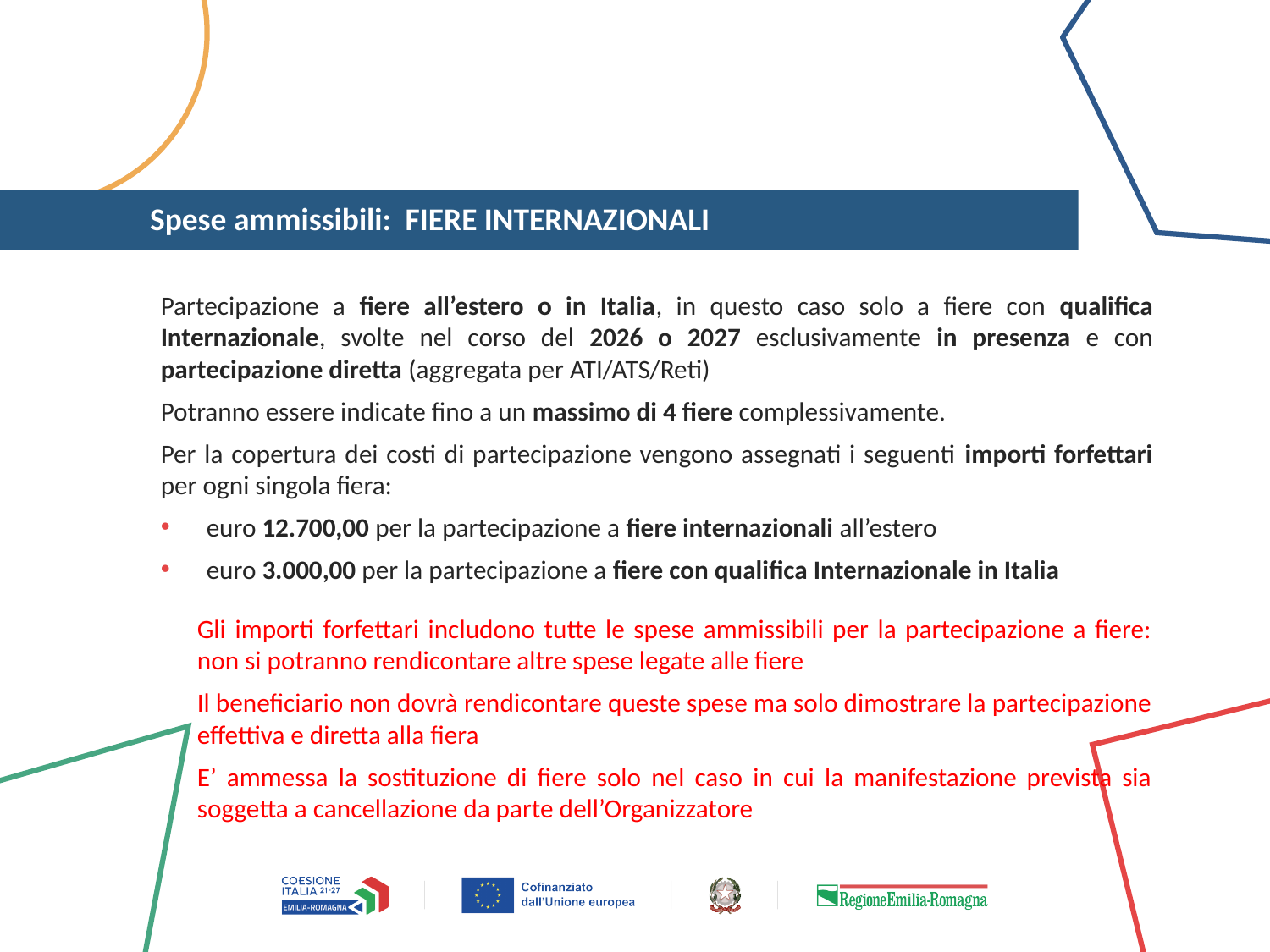

# Spese ammissibili:  FIERE INTERNAZIONALI
Partecipazione a fiere all’estero o in Italia, in questo caso solo a fiere con qualifica Internazionale, svolte nel corso del 2026 o 2027 esclusivamente in presenza e con partecipazione diretta (aggregata per ATI/ATS/Reti)
Potranno essere indicate fino a un massimo di 4 fiere complessivamente.
Per la copertura dei costi di partecipazione vengono assegnati i seguenti importi forfettari per ogni singola fiera:
 euro 12.700,00 per la partecipazione a fiere internazionali all’estero
 euro 3.000,00 per la partecipazione a fiere con qualifica Internazionale in Italia

Gli importi forfettari includono tutte le spese ammissibili per la partecipazione a fiere: non si potranno rendicontare altre spese legate alle fiere
Il beneficiario non dovrà rendicontare queste spese ma solo dimostrare la partecipazione effettiva e diretta alla fiera
E’ ammessa la sostituzione di fiere solo nel caso in cui la manifestazione prevista sia soggetta a cancellazione da parte dell’Organizzatore